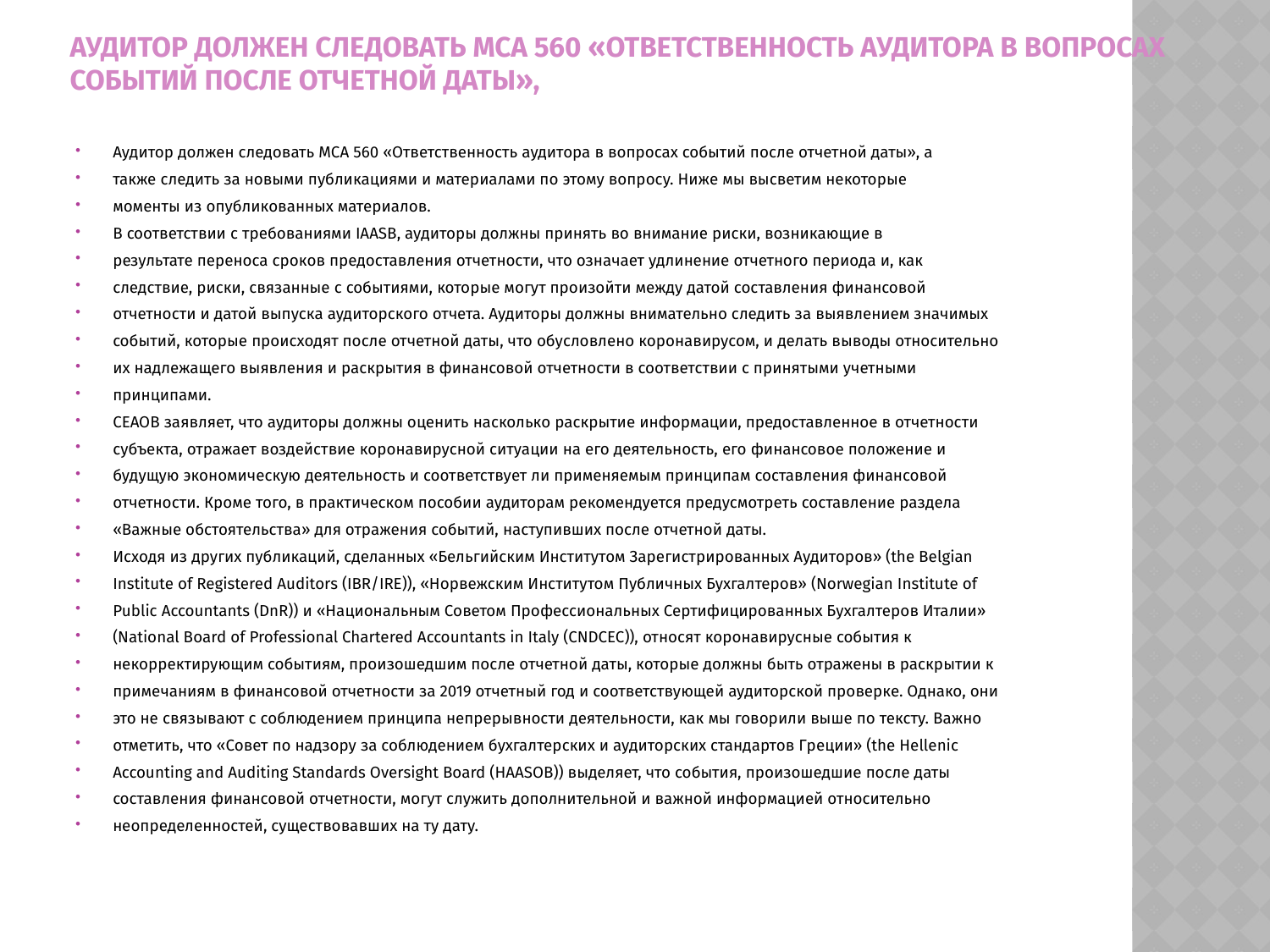

# Аудитор должен следовать МСА 560 «Ответственность аудитора в вопросах событий после отчетной даты»,
Аудитор должен следовать МСА 560 «Ответственность аудитора в вопросах событий после отчетной даты», а
также следить за новыми публикациями и материалами по этому вопросу. Ниже мы высветим некоторые
моменты из опубликованных материалов.
В соответствии с требованиями IAASB, аудиторы должны принять во внимание риски, возникающие в
результате переноса сроков предоставления отчетности, что означает удлинение отчетного периода и, как
следствие, риски, связанные с событиями, которые могут произойти между датой составления финансовой
отчетности и датой выпуска аудиторского отчета. Аудиторы должны внимательно следить за выявлением значимых
событий, которые происходят после отчетной даты, что обусловлено коронавирусом, и делать выводы относительно
их надлежащего выявления и раскрытия в финансовой отчетности в соответствии с принятыми учетными
принципами.
CEAOB заявляет, что аудиторы должны оценить насколько раскрытие информации, предоставленное в отчетности
субъекта, отражает воздействие коронавирусной ситуации на его деятельность, его финансовое положение и
будущую экономическую деятельность и соответствует ли применяемым принципам составления финансовой
отчетности. Кроме того, в практическом пособии аудиторам рекомендуется предусмотреть составление раздела
«Важные обстоятельства» для отражения событий, наступивших после отчетной даты.
Исходя из других публикаций, сделанных «Бельгийским Институтом Зарегистрированных Аудиторов» (the Belgian
Institute of Registered Auditors (IBR/IRE)), «Норвежским Институтом Публичных Бухгалтеров» (Norwegian Institute of
Public Accountants (DnR)) и «Национальным Советом Профессиональных Сертифицированных Бухгалтеров Италии»
(National Board of Professional Chartered Accountants in Italy (CNDCEC)), относят коронавирусные события к
некорректирующим событиям, произошедшим после отчетной даты, которые должны быть отражены в раскрытии к
примечаниям в финансовой отчетности за 2019 отчетный год и соответствующей аудиторской проверке. Однако, они
это не связывают с соблюдением принципа непрерывности деятельности, как мы говорили выше по тексту. Важно
отметить, что «Совет по надзору за соблюдением бухгалтерских и аудиторских стандартов Греции» (the Hellenic
Accounting and Auditing Standards Oversight Board (HAASOB)) выделяет, что события, произошедшие после даты
составления финансовой отчетности, могут служить дополнительной и важной информацией относительно
неопределенностей, существовавших на ту дату.